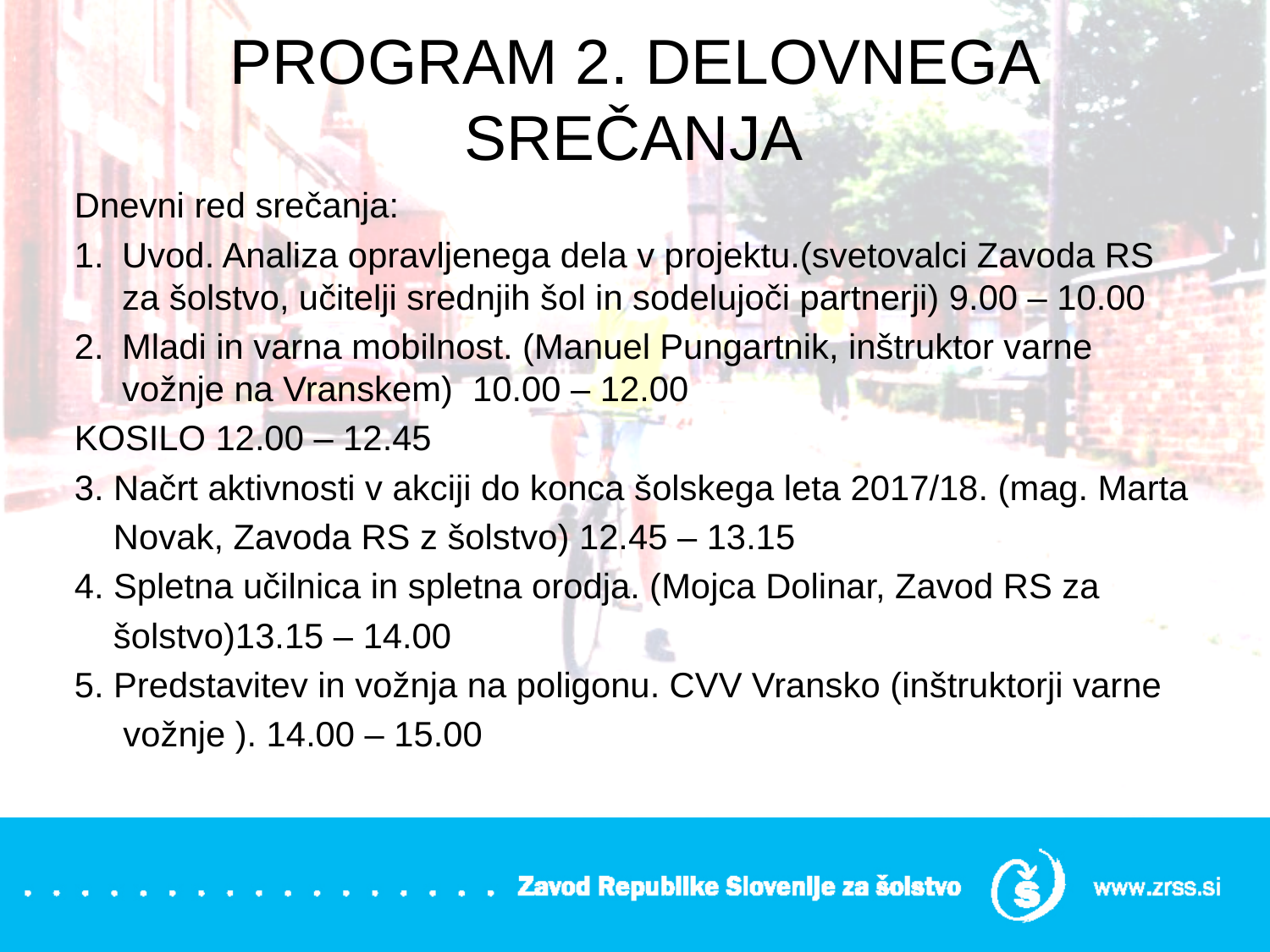

# PROGRAM 2. DELOVNEGA SREČANJA
Dnevni red srečanja:
Uvod. Analiza opravljenega dela v projektu.(svetovalci Zavoda RS za šolstvo, učitelji srednjih šol in sodelujoči partnerji) 9.00 – 10.00
Mladi in varna mobilnost. (Manuel Pungartnik, inštruktor varne vožnje na Vranskem)  10.00 – 12.00
KOSILO 12.00 – 12.45
3. Načrt aktivnosti v akciji do konca šolskega leta 2017/18. (mag. Marta
    Novak, Zavoda RS z šolstvo) 12.45 – 13.15
4. Spletna učilnica in spletna orodja. (Mojca Dolinar, Zavod RS za
    šolstvo)13.15 – 14.00
5. Predstavitev in vožnja na poligonu. CVV Vransko (inštruktorji varne
     vožnje ). 14.00 – 15.00